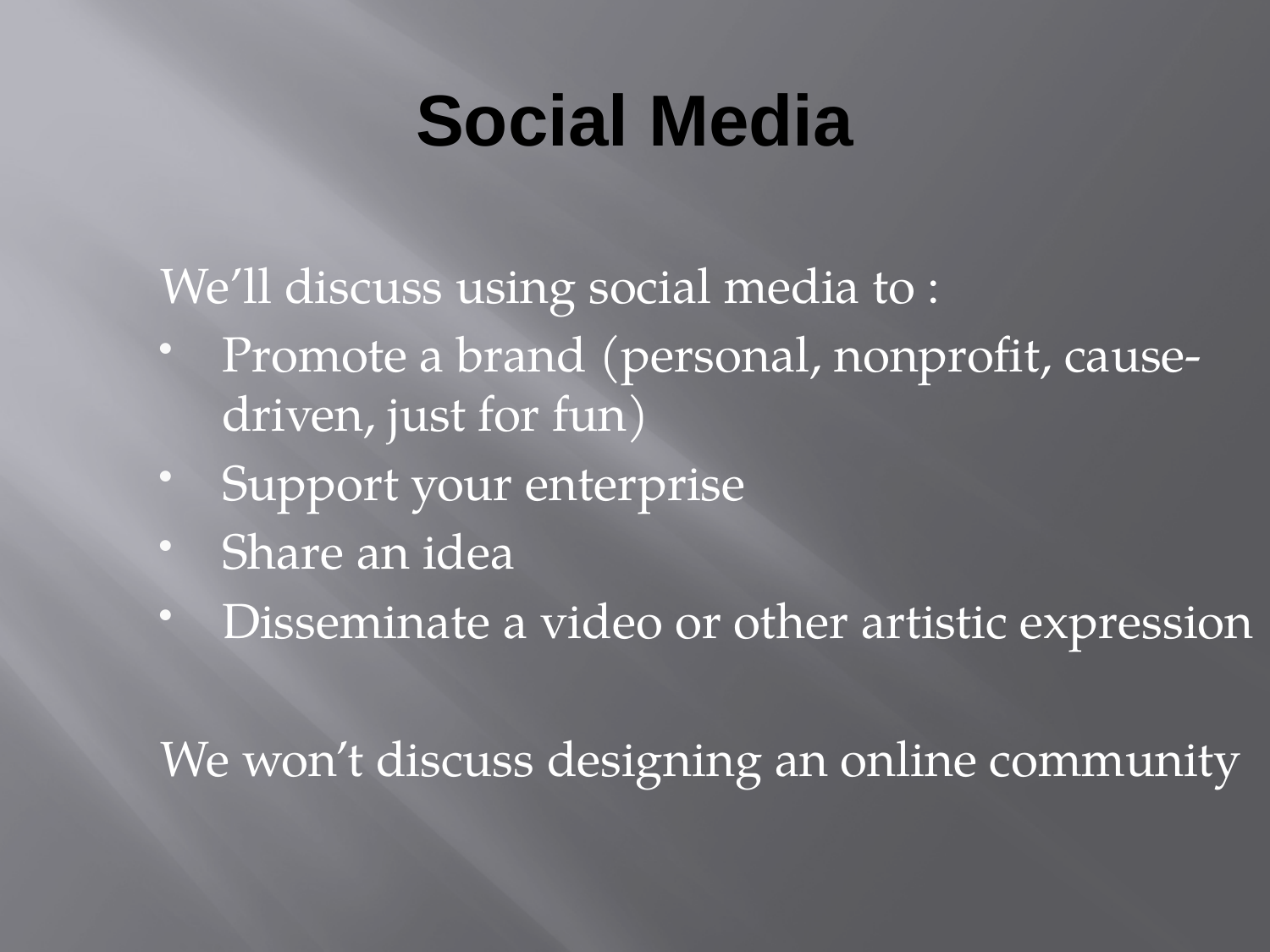

# Social Media
We’ll discuss using social media to :
Promote a brand (personal, nonprofit, cause-driven, just for fun)
Support your enterprise
Share an idea
Disseminate a video or other artistic expression

We won’t discuss designing an online community